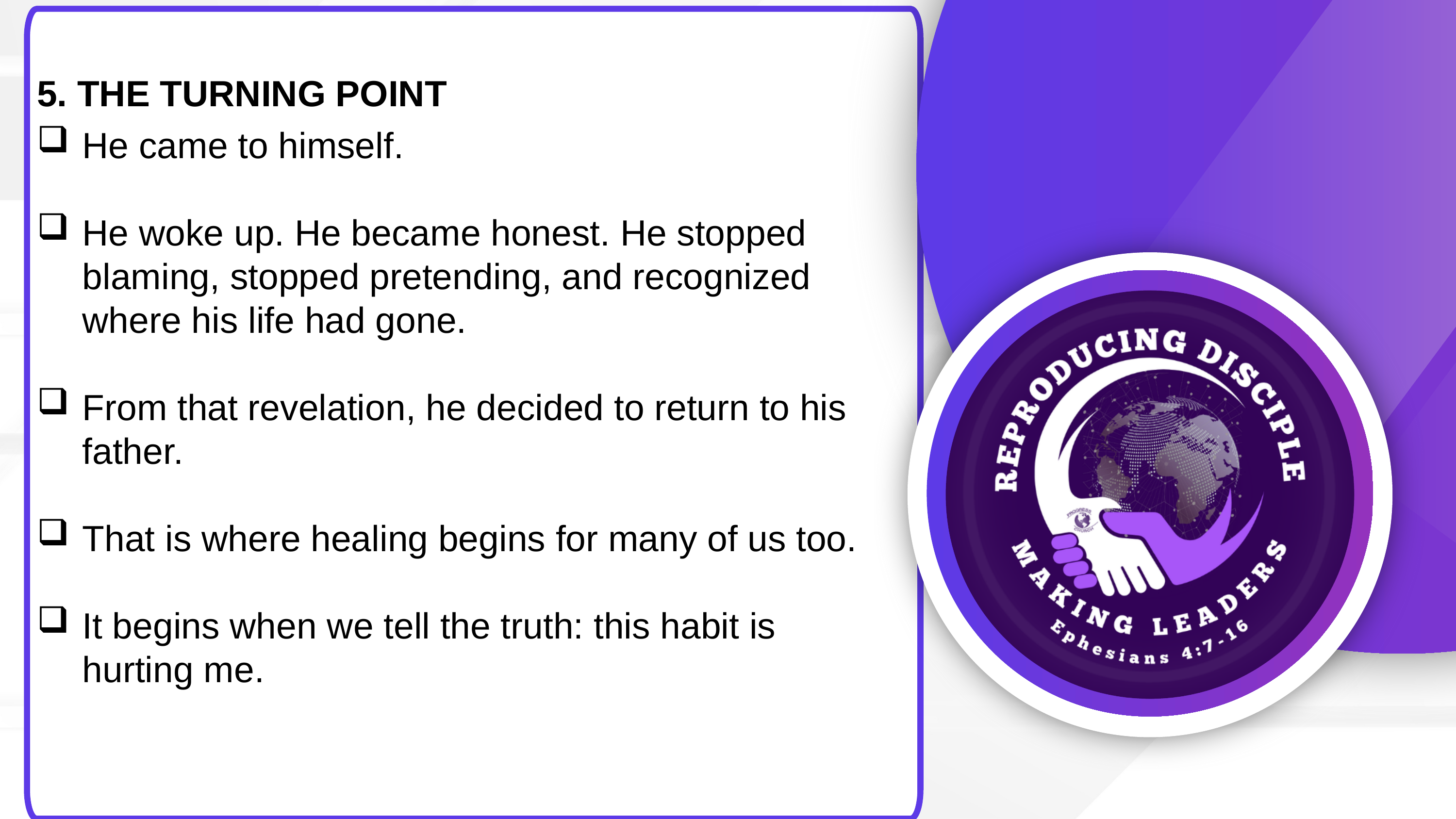

5. THE TURNING POINT
He came to himself.

He woke up. He became honest. He stopped blaming, stopped pretending, and recognized where his life had gone.

From that revelation, he decided to return to his father.

That is where healing begins for many of us too.

It begins when we tell the truth: this habit is hurting me.